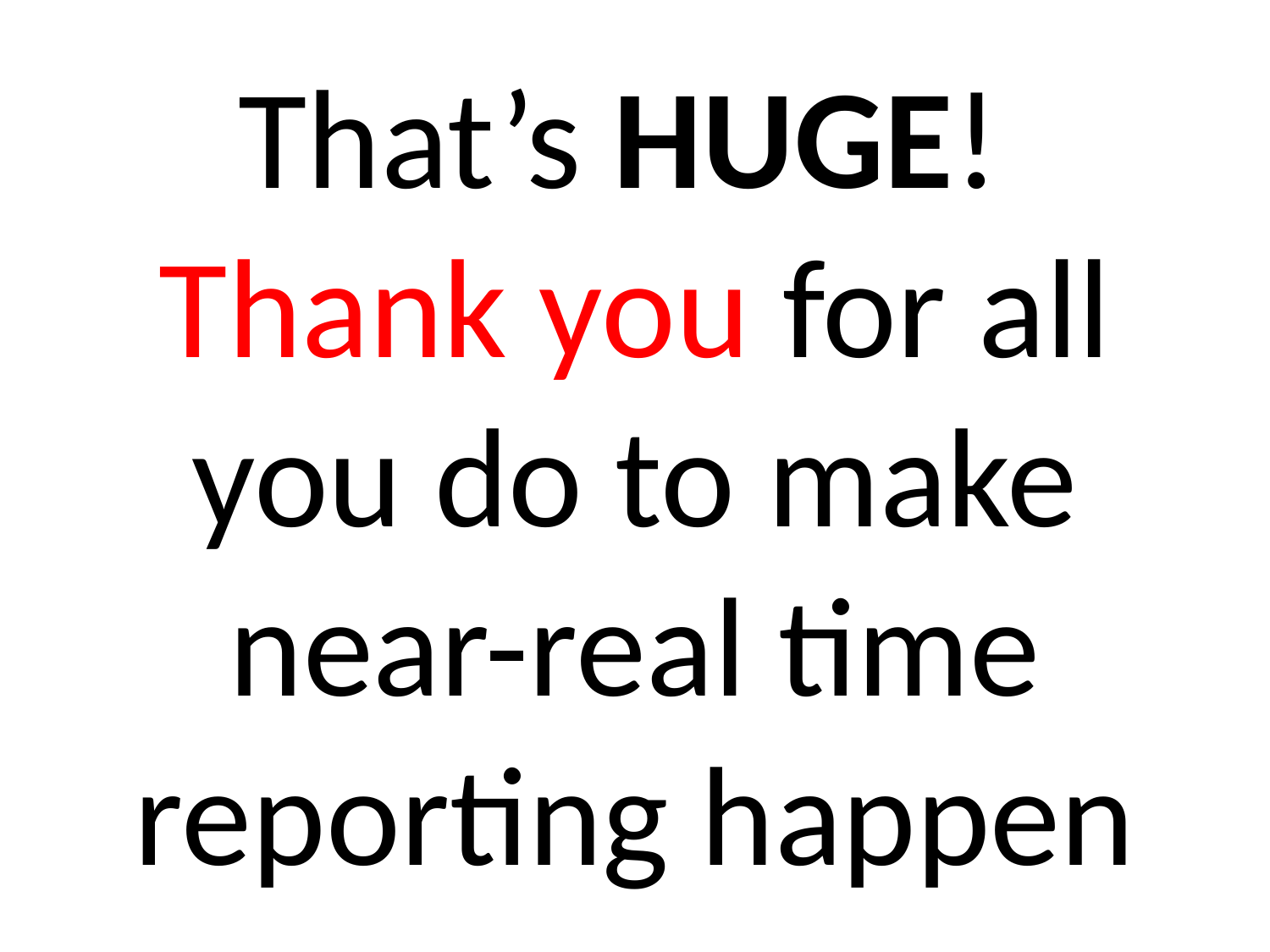

# That’s HUGE! Thank you for all you do to make near-real time reporting happen